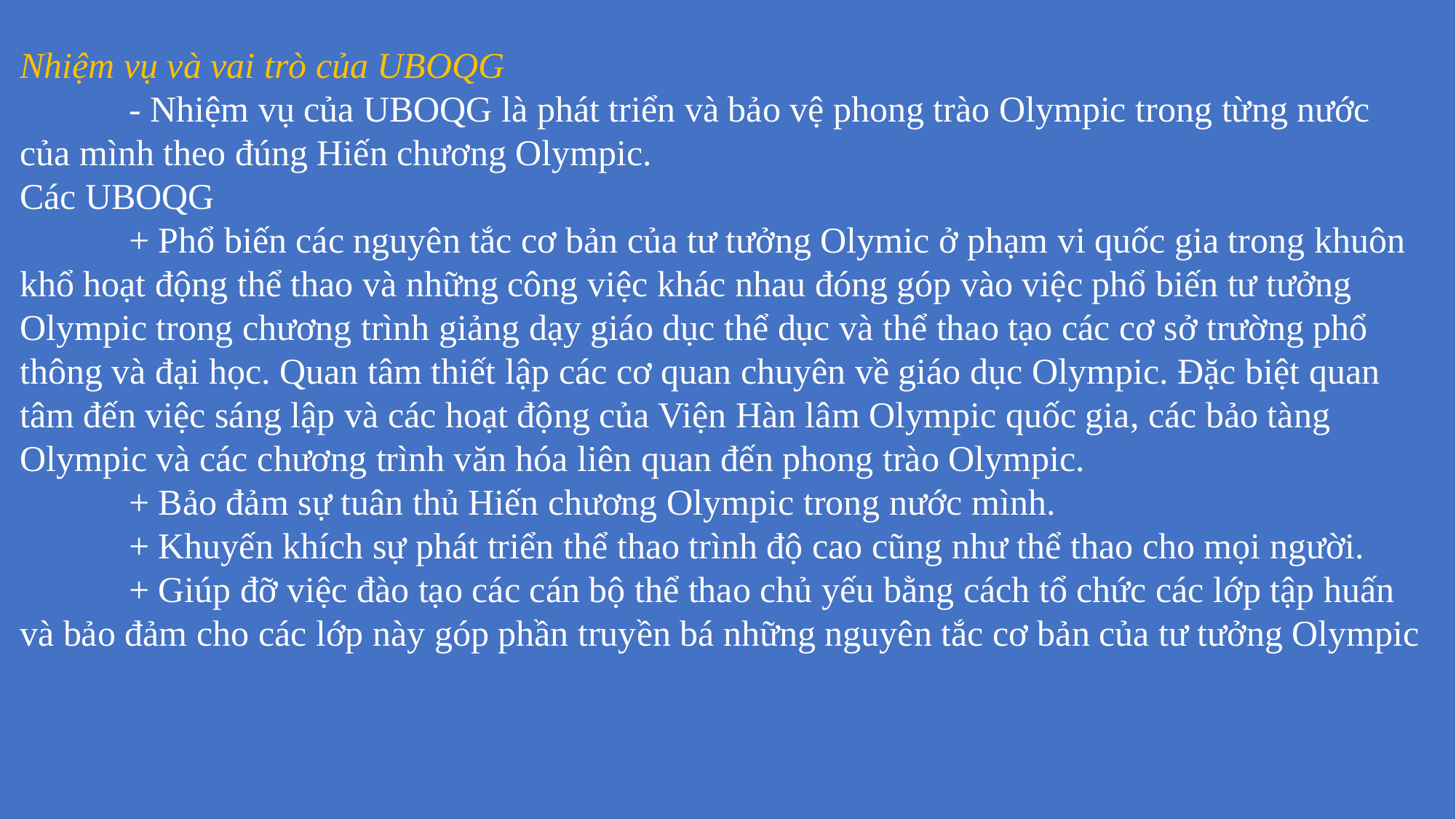

Nhiệm vụ và vai trò của UBOQG
	- Nhiệm vụ của UBOQG là phát triển và bảo vệ phong trào Olympic trong từng nước của mình theo đúng Hiến chương Olympic.Các UBOQG	+ Phổ biến các nguyên tắc cơ bản của tư tưởng Olymic ở phạm vi quốc gia trong khuôn khổ hoạt động thể thao và những công việc khác nhau đóng góp vào việc phổ biến tư tưởng Olympic trong chương trình giảng dạy giáo dục thể dục và thể thao tạo các cơ sở trường phổ thông và đại học. Quan tâm thiết lập các cơ quan chuyên về giáo dục Olympic. Đặc biệt quan tâm đến việc sáng lập và các hoạt động của Viện Hàn lâm Olympic quốc gia, các bảo tàng Olympic và các chương trình văn hóa liên quan đến phong trào Olympic.	+ Bảo đảm sự tuân thủ Hiến chương Olympic trong nước mình.	+ Khuyến khích sự phát triển thể thao trình độ cao cũng như thể thao cho mọi người.	+ Giúp đỡ việc đào tạo các cán bộ thể thao chủ yếu bằng cách tổ chức các lớp tập huấn và bảo đảm cho các lớp này góp phần truyền bá những nguyên tắc cơ bản của tư tưởng Olympic